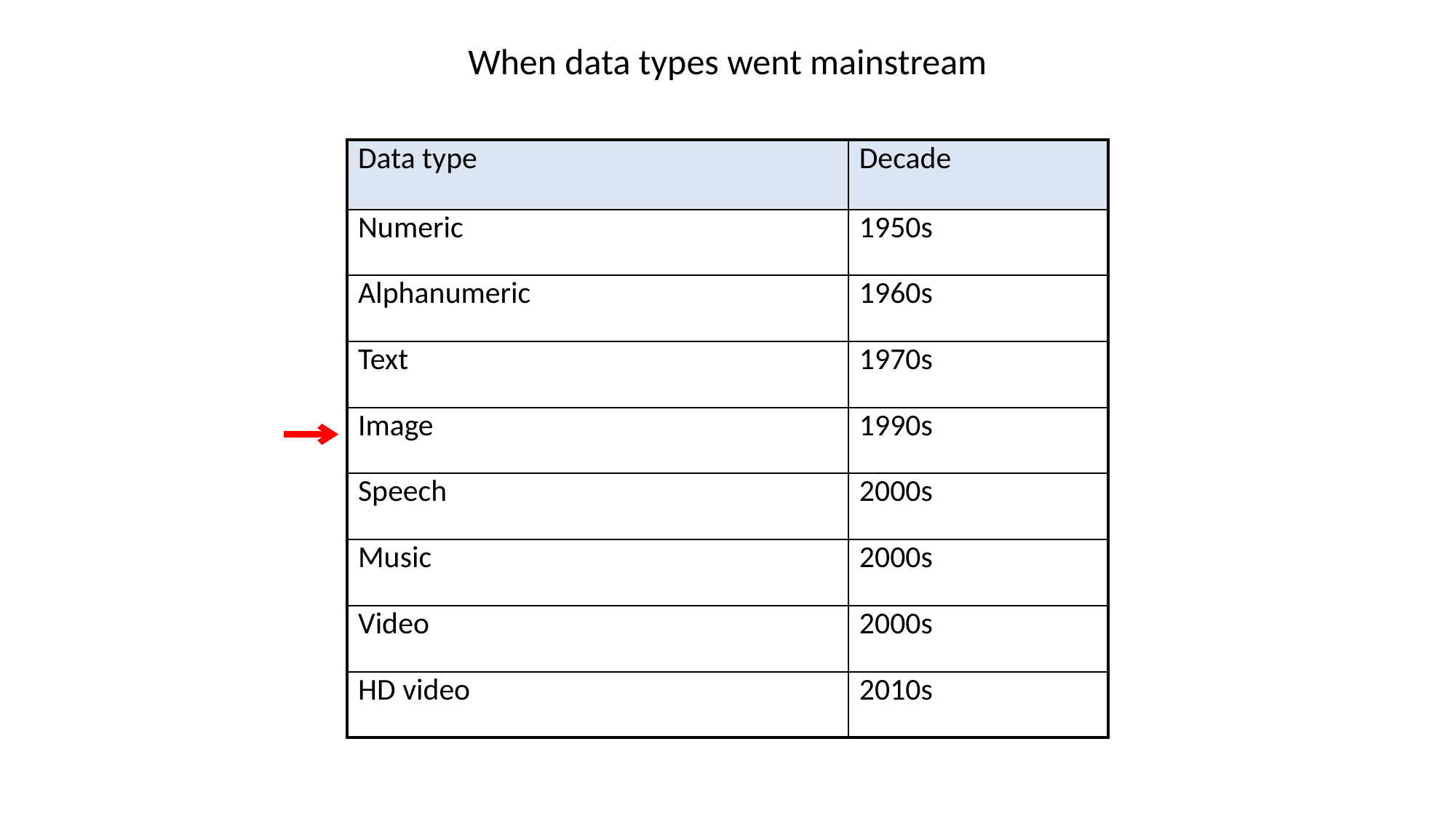

# When data types went mainstream
| Data type | Decade |
| --- | --- |
| Numeric | 1950s |
| Alphanumeric | 1960s |
| Text | 1970s |
| Image | 1990s |
| Speech | 2000s |
| Music | 2000s |
| Video | 2000s |
| HD video | 2010s |